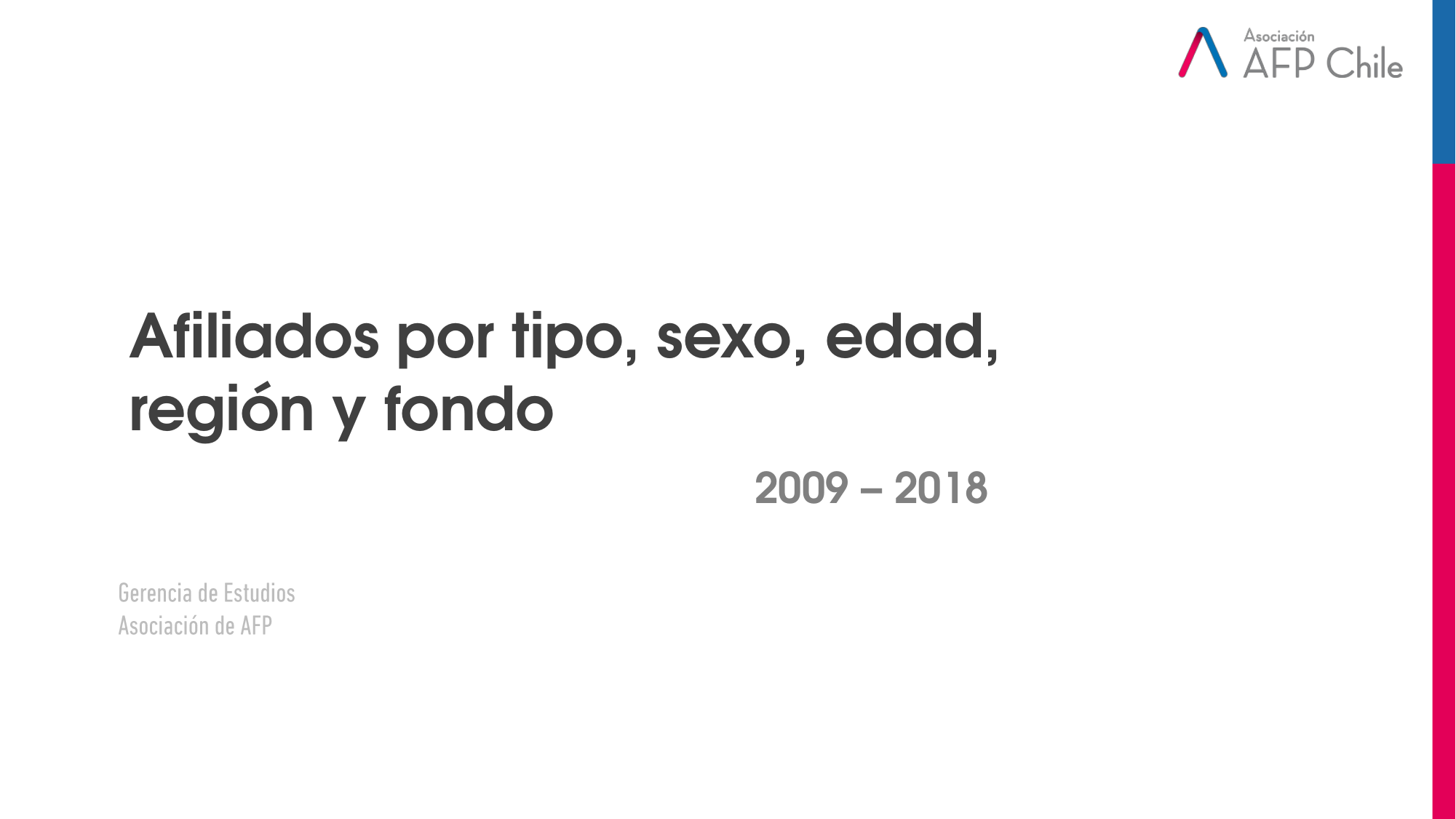

Afiliados por tipo, sexo, edad, región y fondo
                                     2009 – 2018